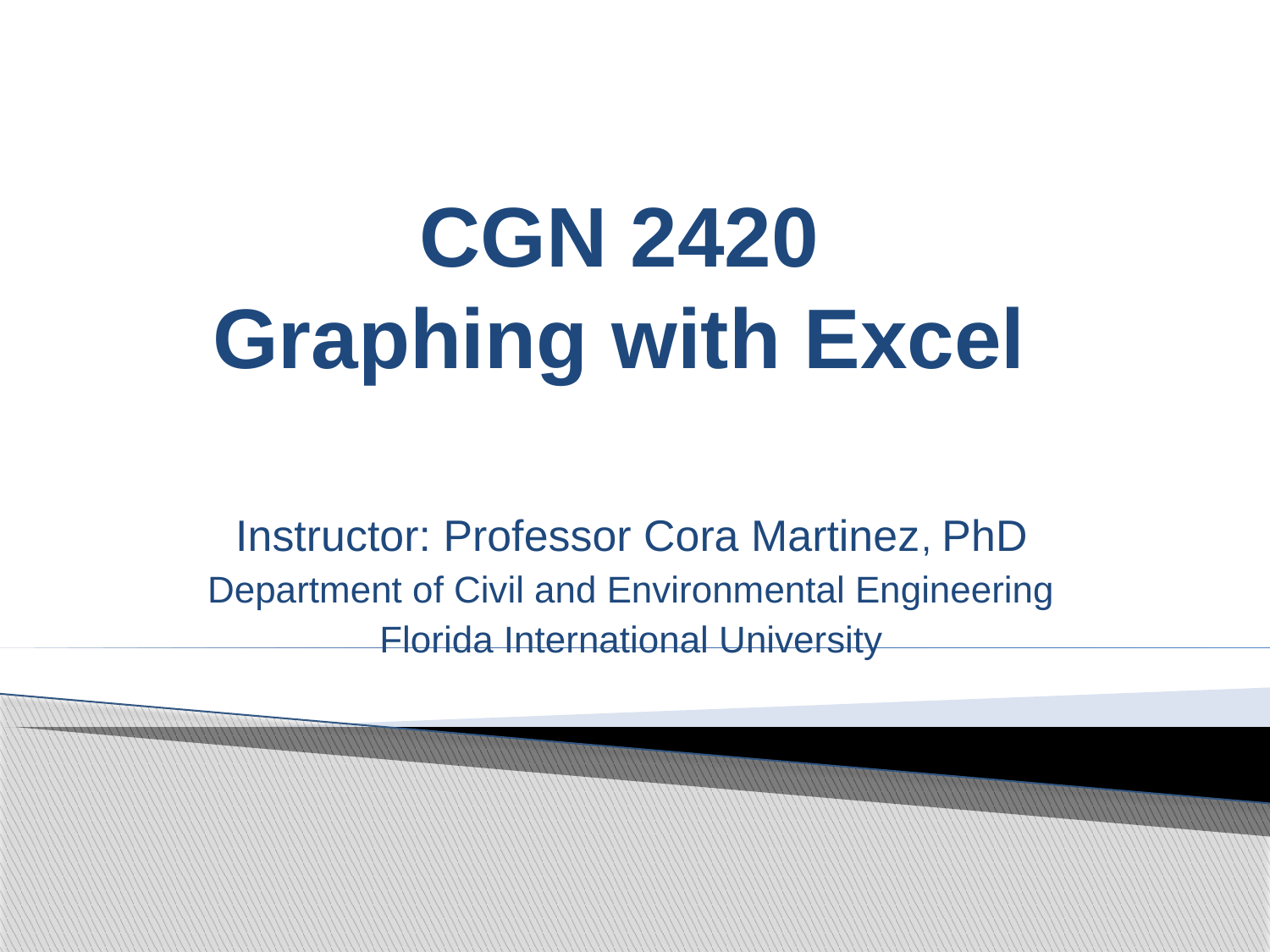

# CGN 2420 Graphing with Excel
Instructor: Professor Cora Martinez, PhD
Department of Civil and Environmental Engineering
Florida International University